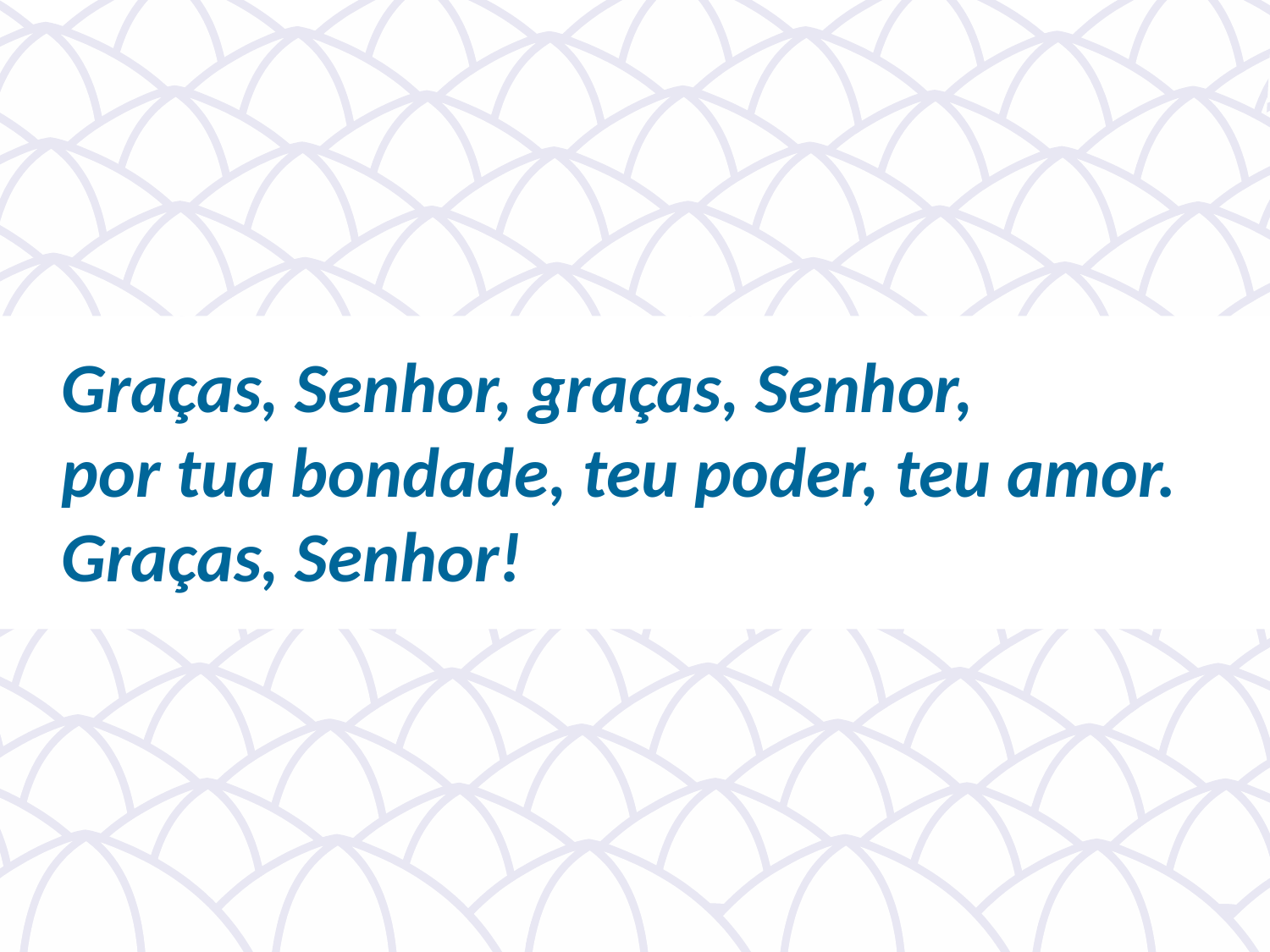

Graças, Senhor, graças, Senhor,
por tua bondade, teu poder, teu amor.
Graças, Senhor!